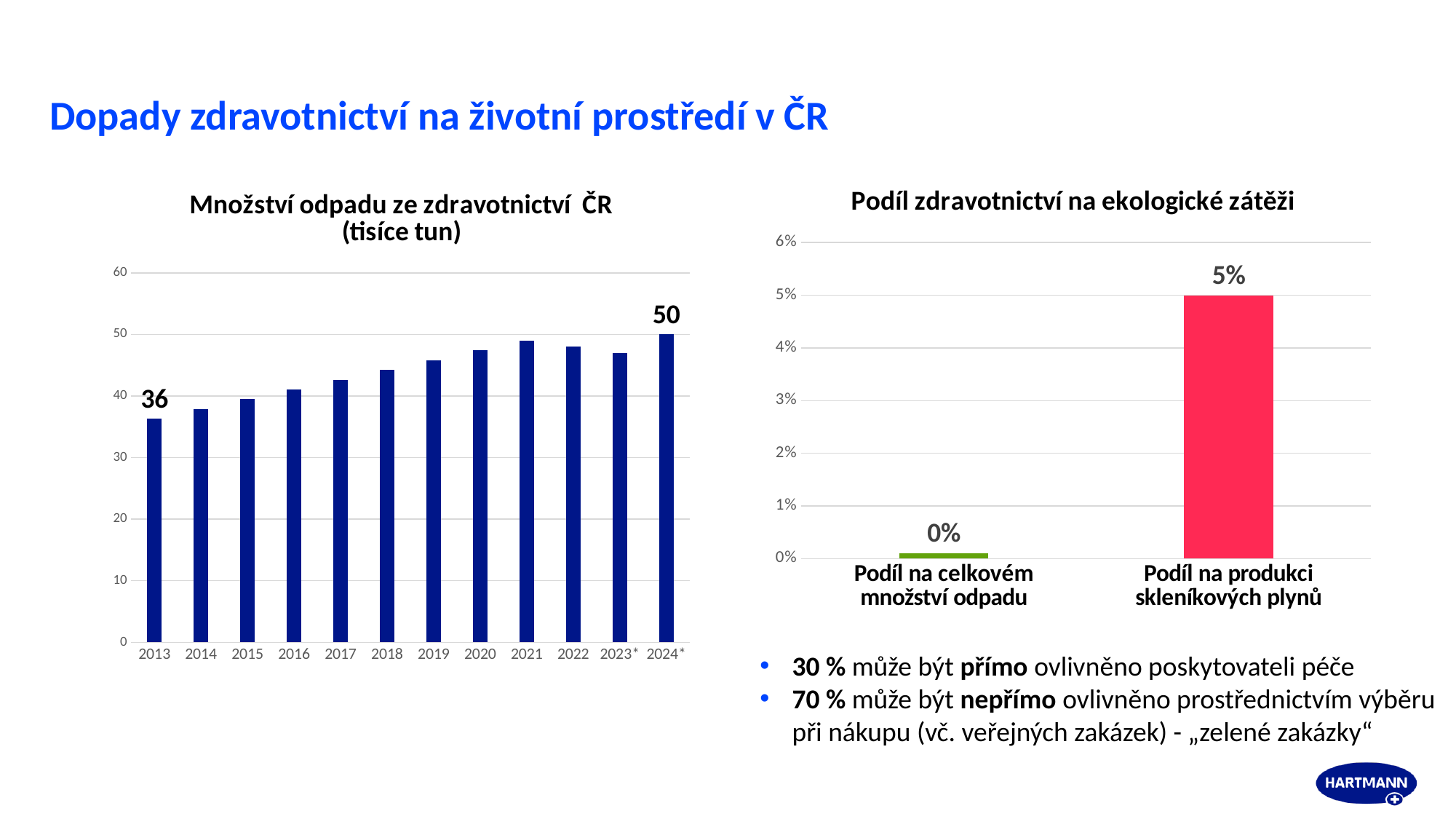

# Dopady zdravotnictví na životní prostředí v ČR

### Chart: Podíl zdravotnictví na ekologické zátěži

| Category |  |
|---|---|
| Podíl na celkovém množství odpadu | 0.001 |
| Podíl na produkci skleníkových plynů | 0.05 |

### Chart: Množství odpadu ze zdravotnictví  ČR (tisíce tun)

| Category |  |
|---|---|
| 2013 | 36.29629629629629 |
| 2014 | 37.884259259259125 |
| 2015 | 39.47222222222217 |
| 2016 | 41.06018518518522 |
| 2017 | 42.648148148148266 |
| 2018 | 44.23611111111131 |
| 2019 | 45.824074074073906 |
| 2020 | 47.41203703703695 |
| 2021 | 49.0 |
| 2022 | 48.0 |
| 2023* | 47.0 |
| 2024* | 50.0 |
30 % může být přímo ovlivněno poskytovateli péče
70 % může být nepřímo ovlivněno prostřednictvím výběru při nákupu (vč. veřejných zakázek) - „zelené zakázky“